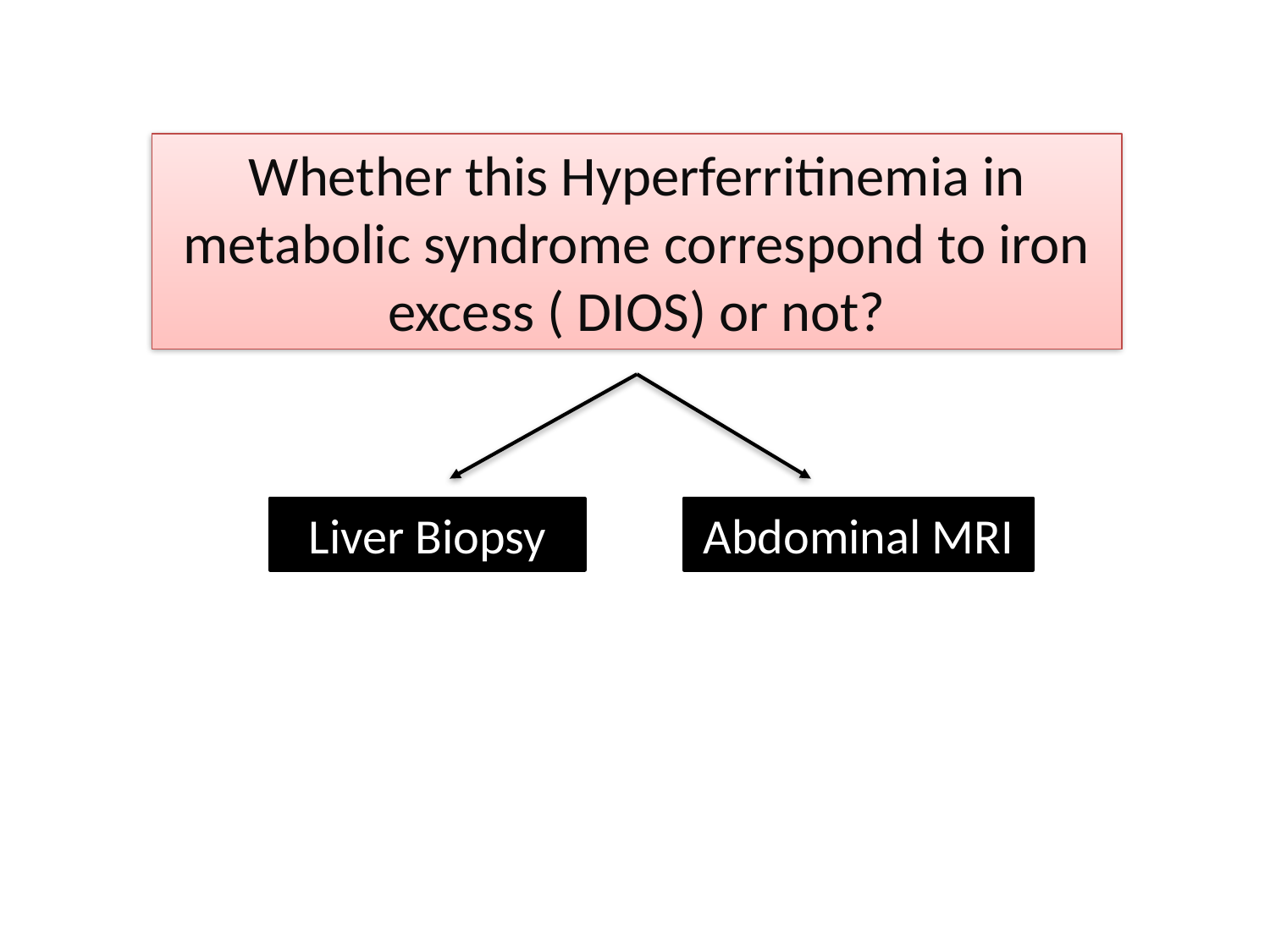

Whether this Hyperferritinemia in metabolic syndrome correspond to iron excess ( DIOS) or not?
Liver Biopsy
Abdominal MRI